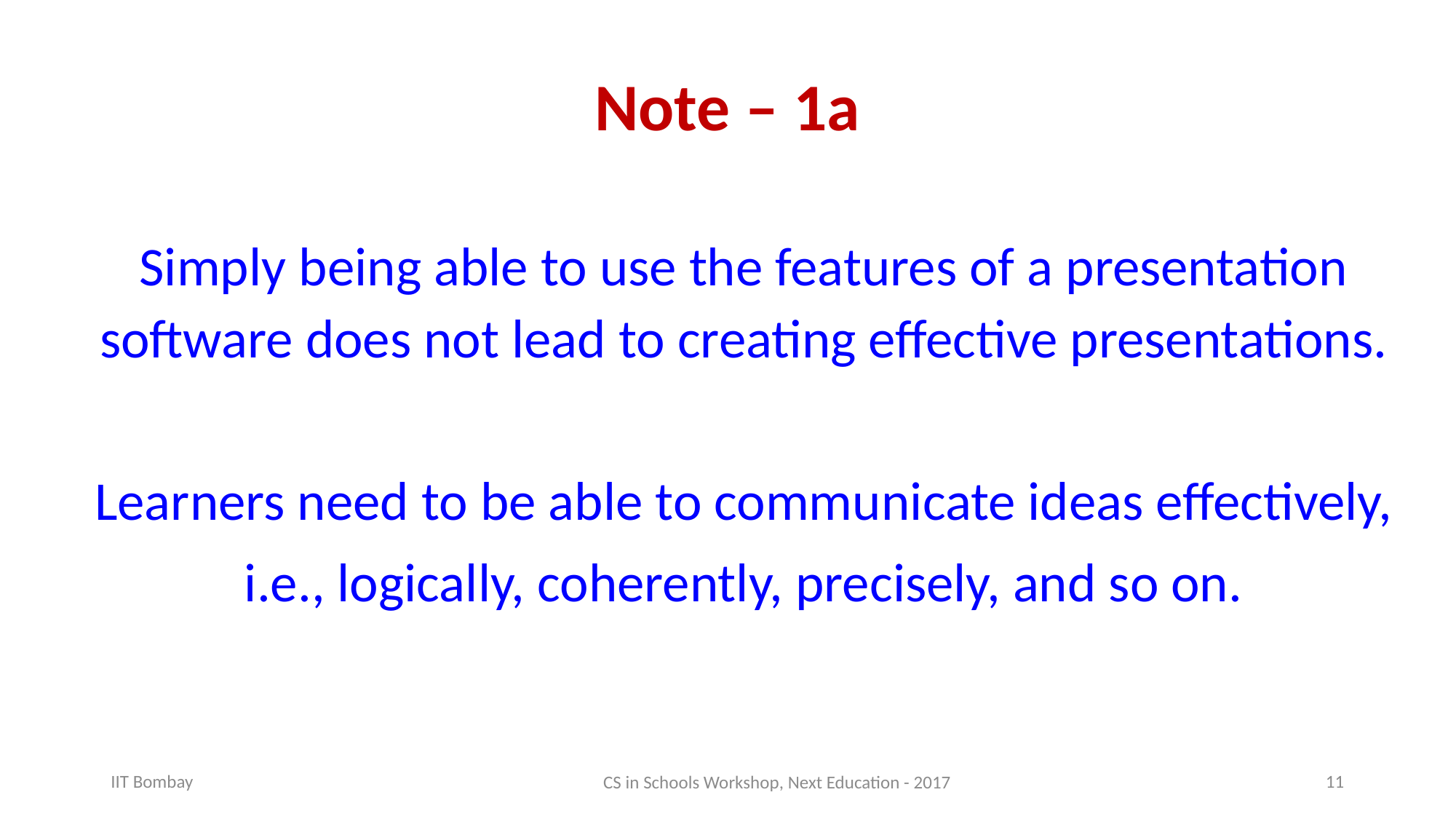

# Note – 1a
Simply being able to use the features of a presentation software does not lead to creating effective presentations.

Learners need to be able to communicate ideas effectively,
i.e., logically, coherently, precisely, and so on.
CS in Schools Workshop, Next Education - 2017
IIT Bombay
11